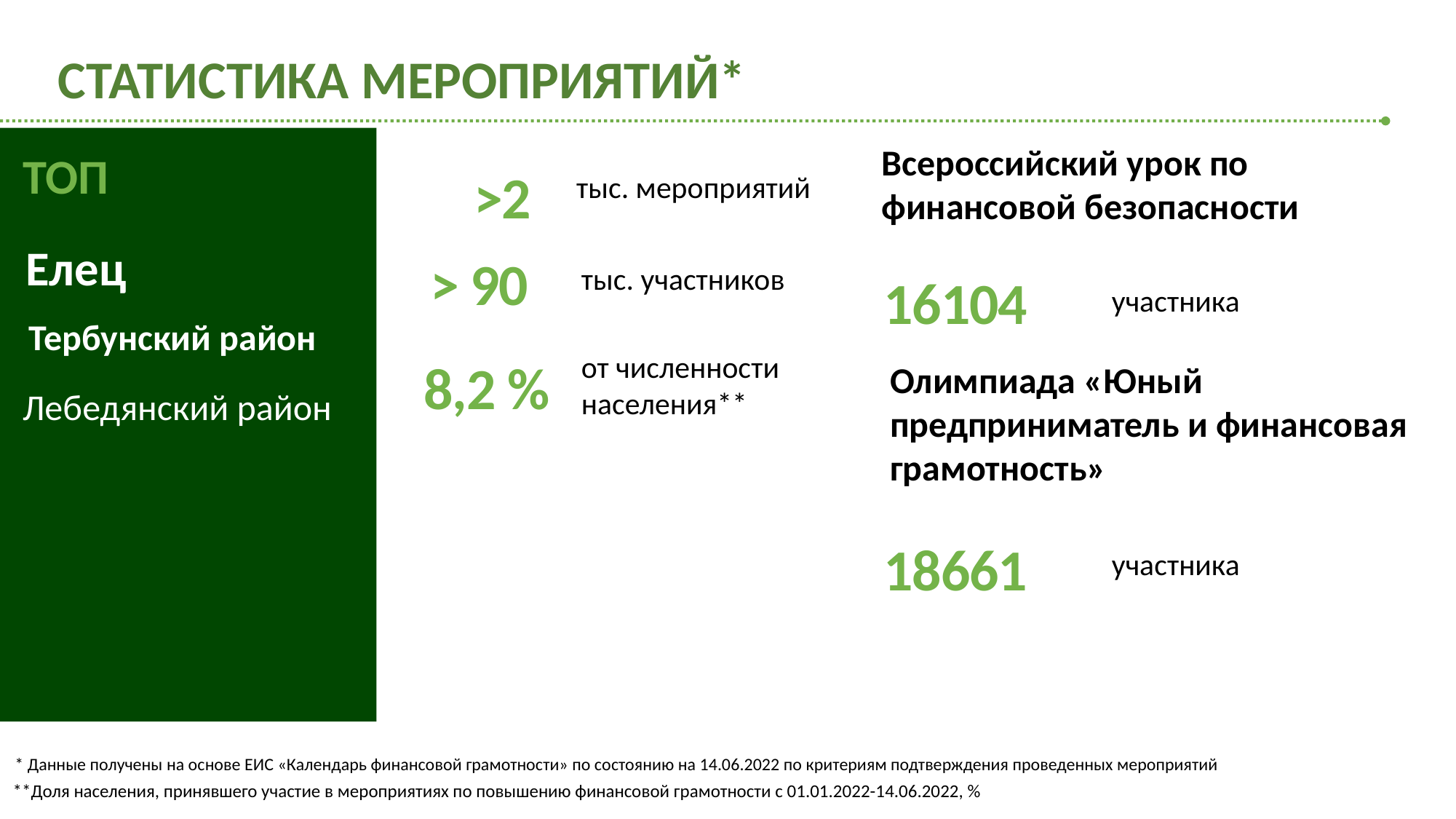

# СТАТИСТИКА МЕРОПРИЯТИЙ*
>2

Всероссийский урок по финансовой безопасности
ТОП
тыс. мероприятий
> 90
16104
Елец
тыс. участников
участника
8,2 %
Тербунский район
от численности населения**
Олимпиада «Юный предприниматель и финансовая грамотность»
Лебедянский район
18661
участника
* Данные получены на основе ЕИС «Календарь финансовой грамотности» по состоянию на 14.06.2022 по критериям подтверждения проведенных мероприятий
**Доля населения, принявшего участие в мероприятиях по повышению финансовой грамотности с 01.01.2022-14.06.2022, %